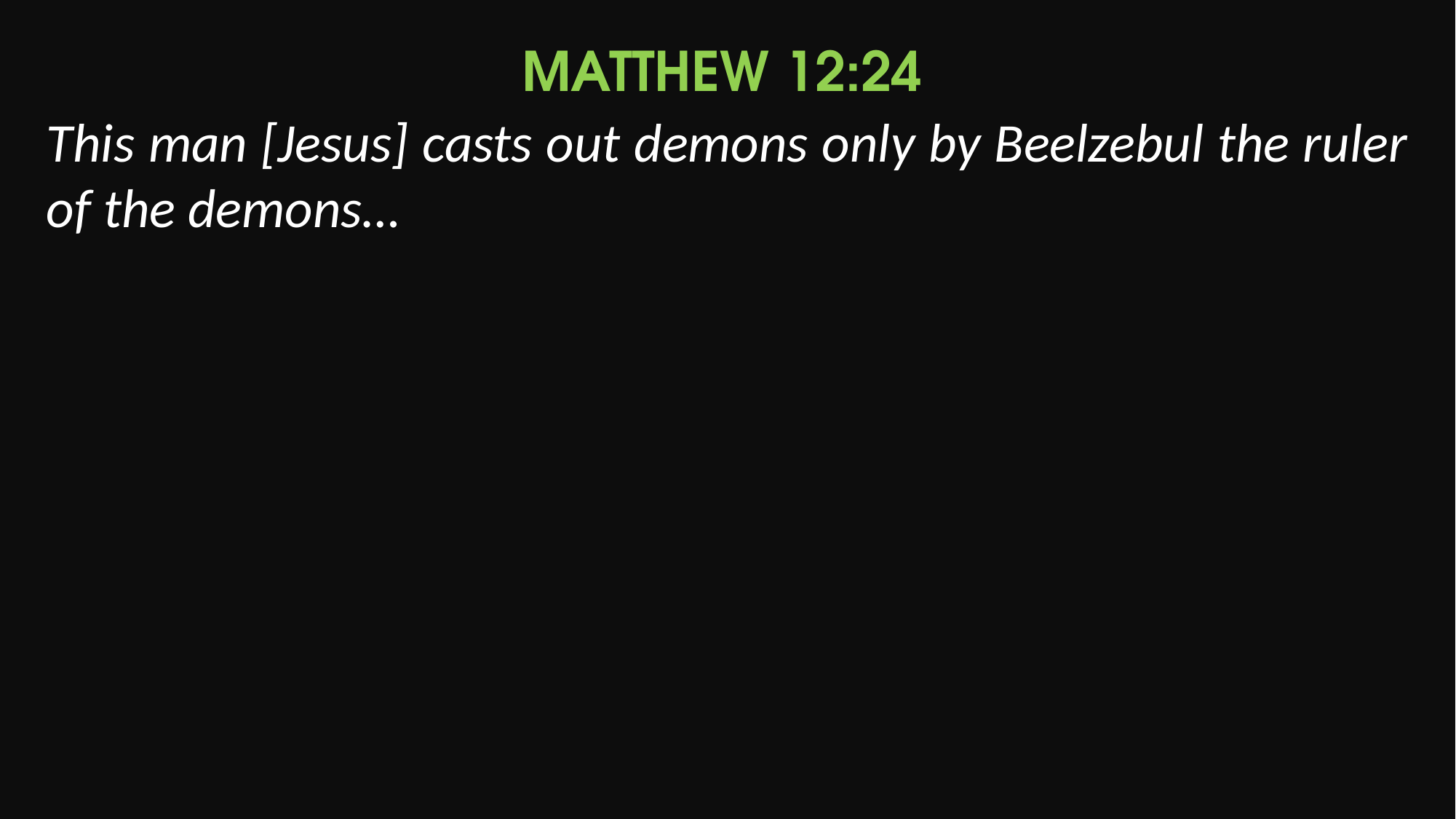

Matthew 12:24
This man [Jesus] casts out demons only by Beelzebul the ruler of the demons…